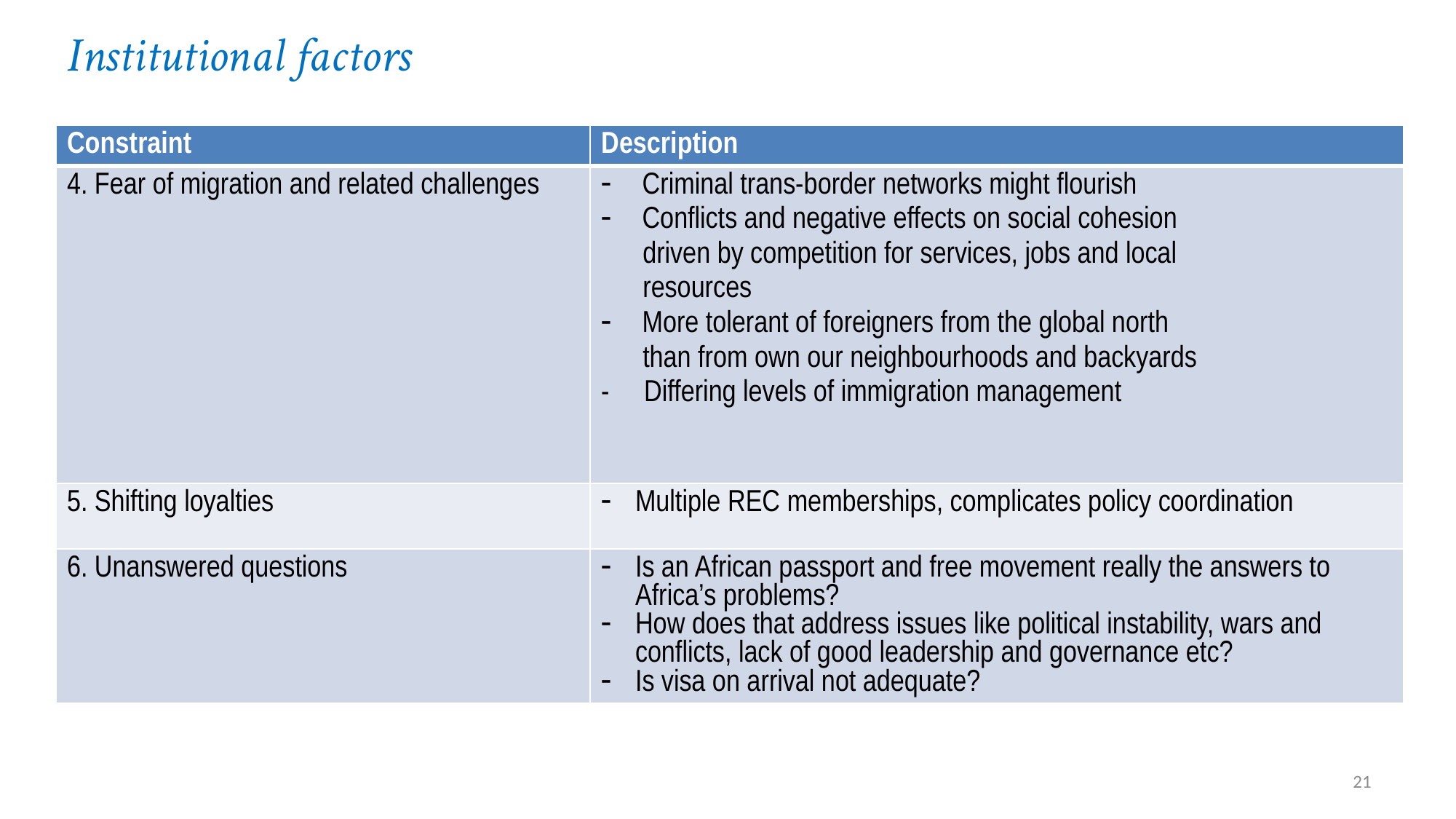

# Institutional factors
| Constraint | Description |
| --- | --- |
| 4. Fear of migration and related challenges | Criminal trans-border networks might flourish Conflicts and negative effects on social cohesion driven by competition for services, jobs and local resources More tolerant of foreigners from the global north than from own our neighbourhoods and backyards - Differing levels of immigration management |
| 5. Shifting loyalties | Multiple REC memberships, complicates policy coordination |
| 6. Unanswered questions | Is an African passport and free movement really the answers to Africa’s problems? How does that address issues like political instability, wars and conflicts, lack of good leadership and governance etc? Is visa on arrival not adequate? |

21